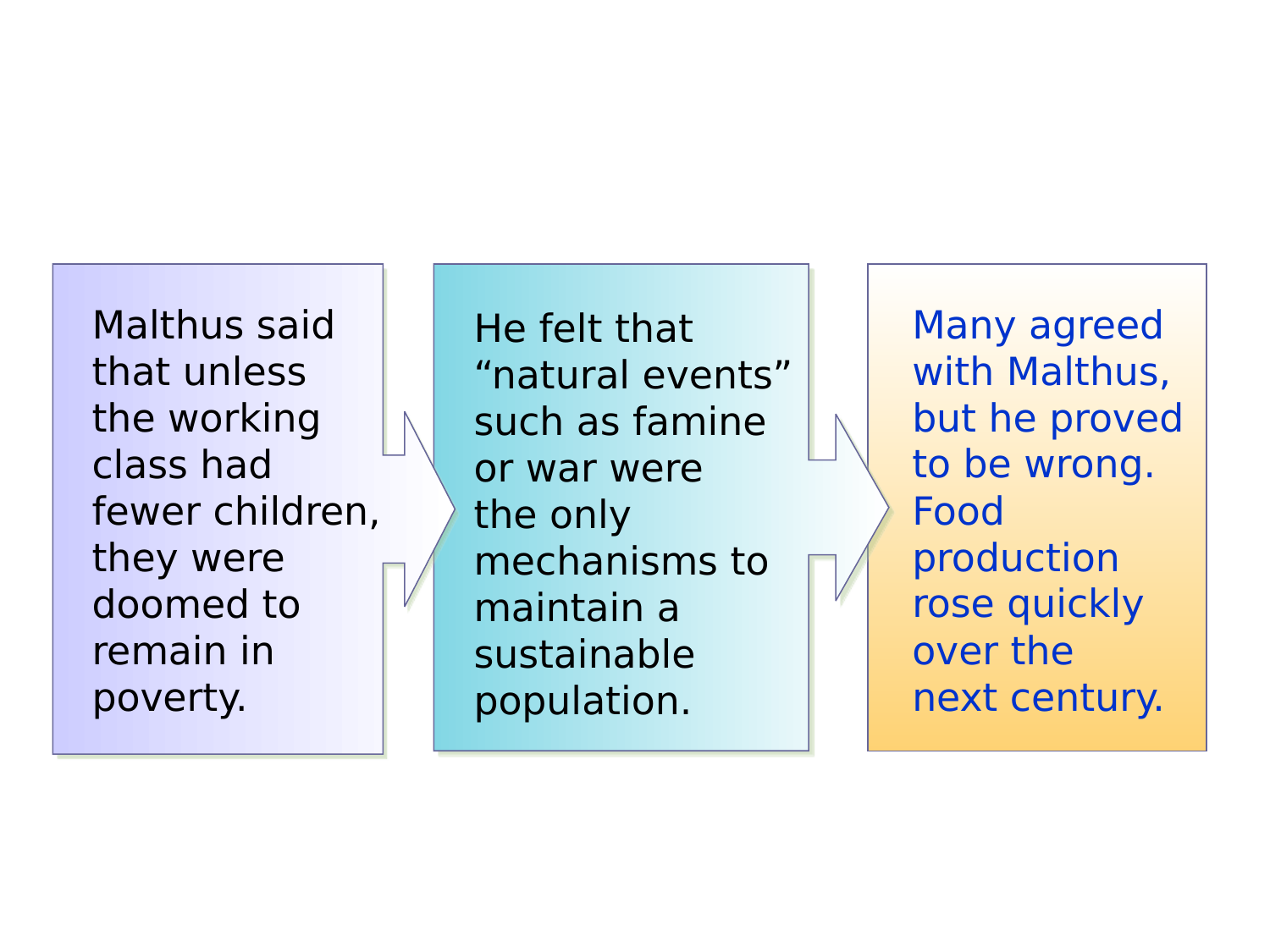

He felt that “natural events” such as famine or war were
the only mechanisms to  maintain a sustainable population.

Many agreed with Malthus, but he proved to be wrong. Food production rose quickly over the
next century.
Malthus said that unless
the working class had
fewer children, they were doomed to remain in poverty.